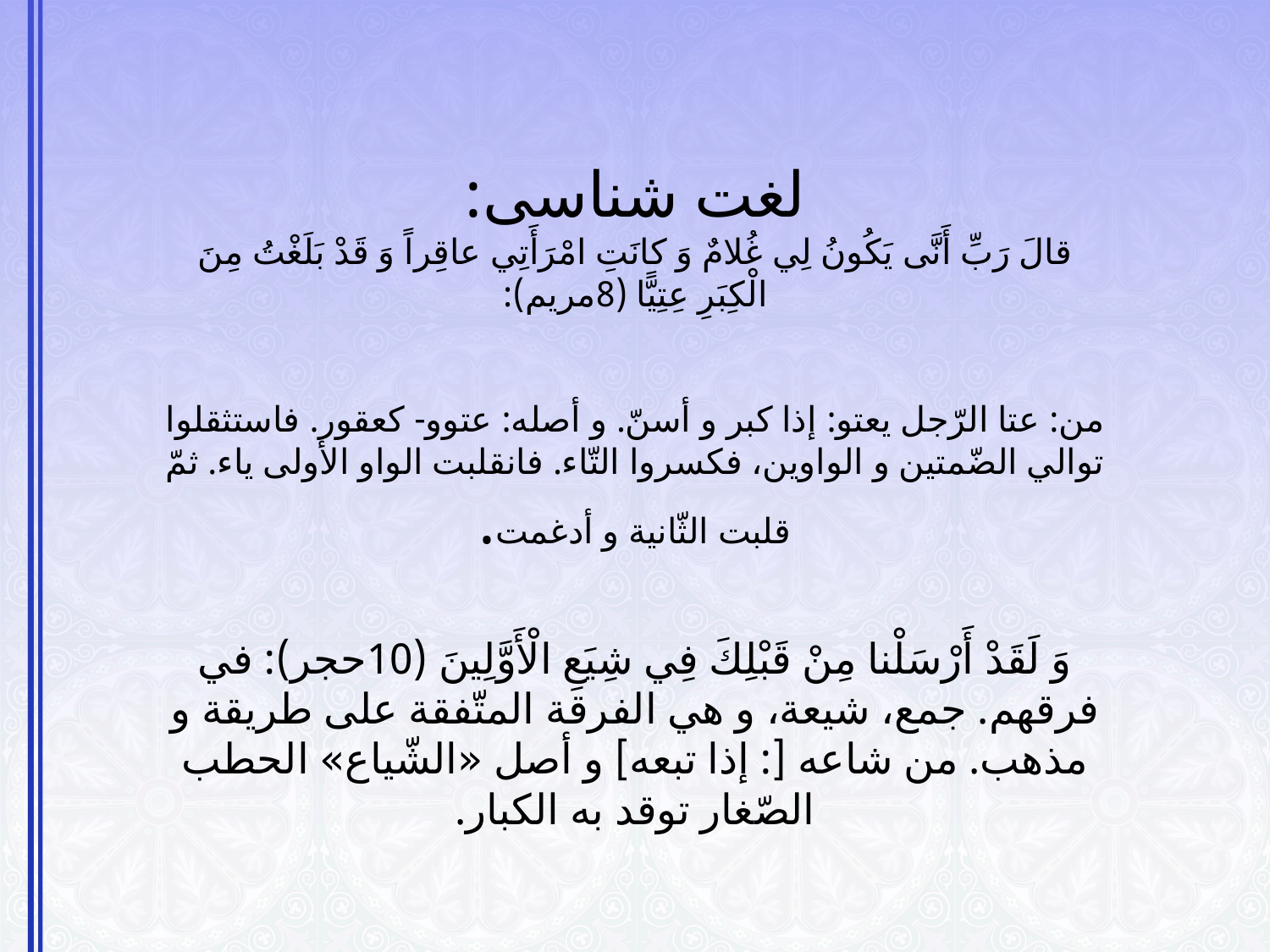

# لغت شناسی: قالَ رَبِّ أَنَّى يَكُونُ لِي غُلامٌ وَ كانَتِ امْرَأَتِي عاقِراً وَ قَدْ بَلَغْتُ مِنَ الْكِبَرِ عِتِيًّا (8مریم): من: عتا الرّجل يعتو: إذا كبر و أسنّ. و أصله: عتوو- كعقور. فاستثقلوا توالي الضّمتين و الواوين، فكسروا التّاء. فانقلبت الواو الأولى ياء. ثمّ قلبت الثّانية و أدغمت. وَ لَقَدْ أَرْسَلْنا مِنْ قَبْلِكَ فِي شِيَعِ الْأَوَّلِينَ‏ (10حجر): في فرقهم. جمع، شيعة، و هي الفرقة المتّفقة على طريقة و مذهب. من شاعه [: إذا تبعه‏] و أصل «الشّياع» الحطب الصّغار توقد به الكبار.